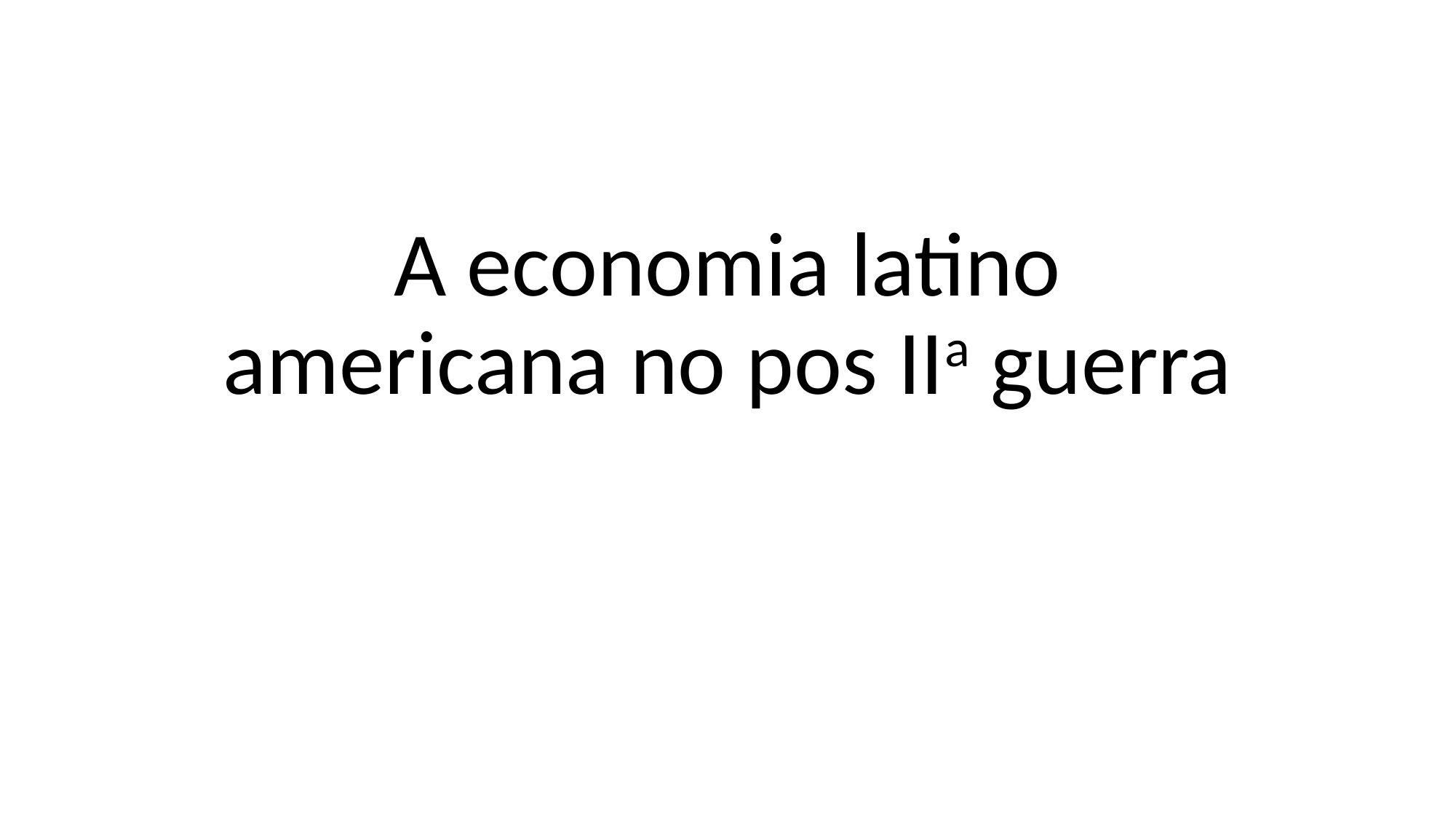

# A economia latino americana no pos IIa guerra